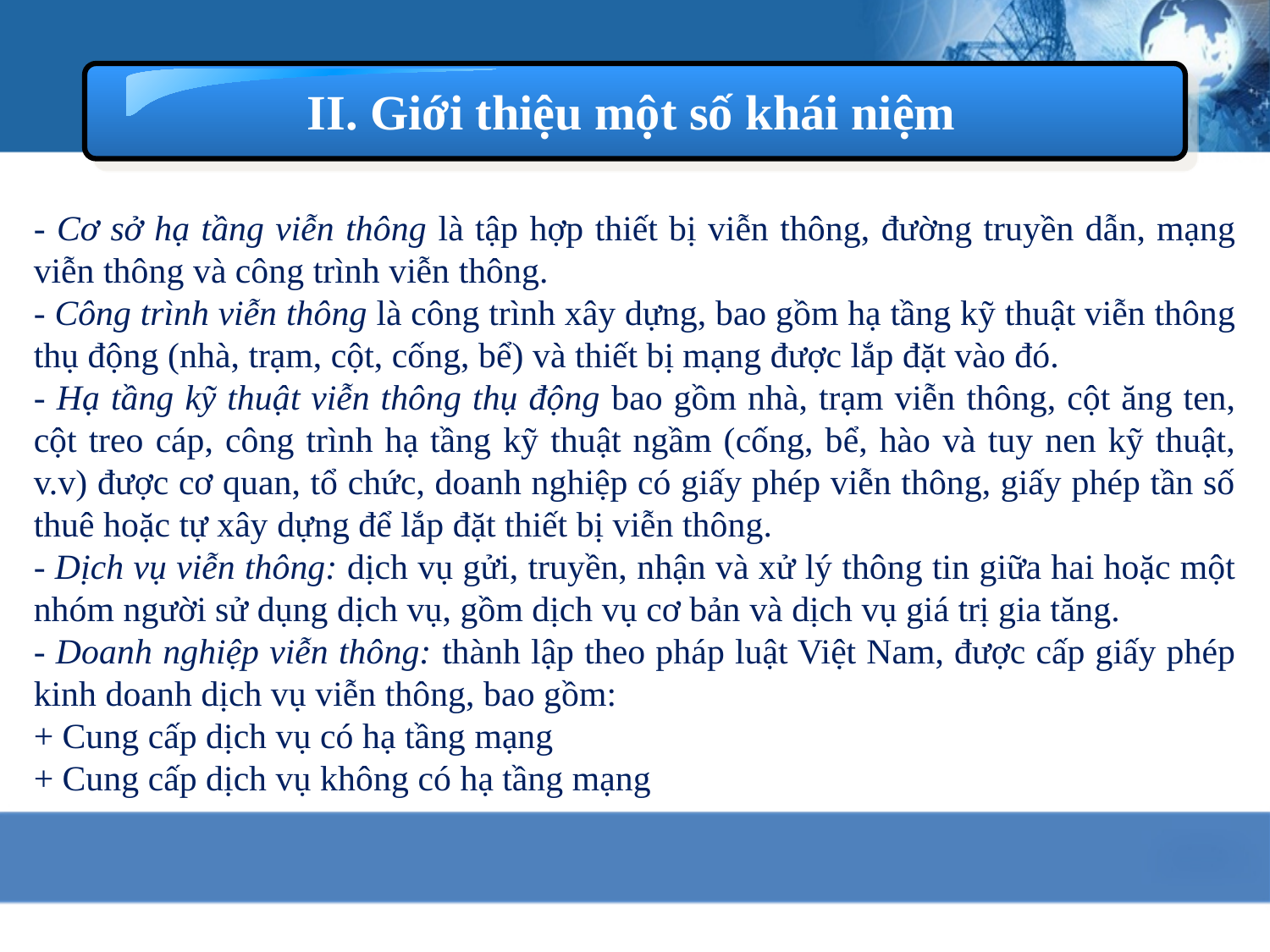

II. Giới thiệu một số khái niệm
- Cơ sở hạ tầng viễn thông là tập hợp thiết bị viễn thông, đường truyền dẫn, mạng viễn thông và công trình viễn thông.
- Công trình viễn thông là công trình xây dựng, bao gồm hạ tầng kỹ thuật viễn thông thụ động (nhà, trạm, cột, cống, bể) và thiết bị mạng được lắp đặt vào đó.
- Hạ tầng kỹ thuật viễn thông thụ động bao gồm nhà, trạm viễn thông, cột ăng ten, cột treo cáp, công trình hạ tầng kỹ thuật ngầm (cống, bể, hào và tuy nen kỹ thuật, v.v) được cơ quan, tổ chức, doanh nghiệp có giấy phép viễn thông, giấy phép tần số thuê hoặc tự xây dựng để lắp đặt thiết bị viễn thông.
- Dịch vụ viễn thông: dịch vụ gửi, truyền, nhận và xử lý thông tin giữa hai hoặc một nhóm người sử dụng dịch vụ, gồm dịch vụ cơ bản và dịch vụ giá trị gia tăng.
- Doanh nghiệp viễn thông: thành lập theo pháp luật Việt Nam, được cấp giấy phép kinh doanh dịch vụ viễn thông, bao gồm:
+ Cung cấp dịch vụ có hạ tầng mạng
+ Cung cấp dịch vụ không có hạ tầng mạng